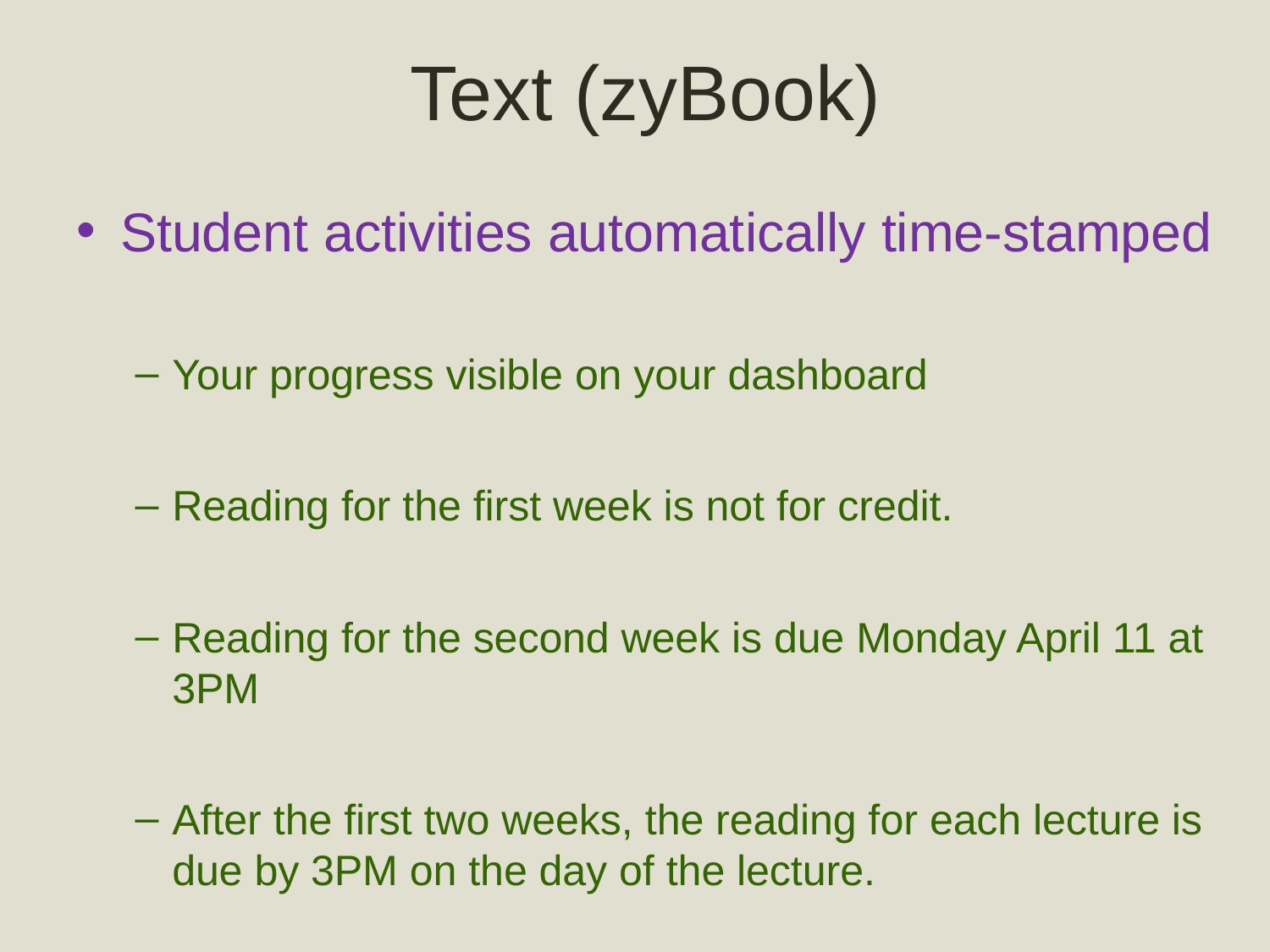

# Text (zyBook)
Student activities automatically time-stamped

Your progress visible on your dashboard

Reading for the first week is not for credit.

Reading for the second week is due Monday April 11 at 3PM

After the first two weeks, the reading for each lecture is due by 3PM on the day of the lecture.